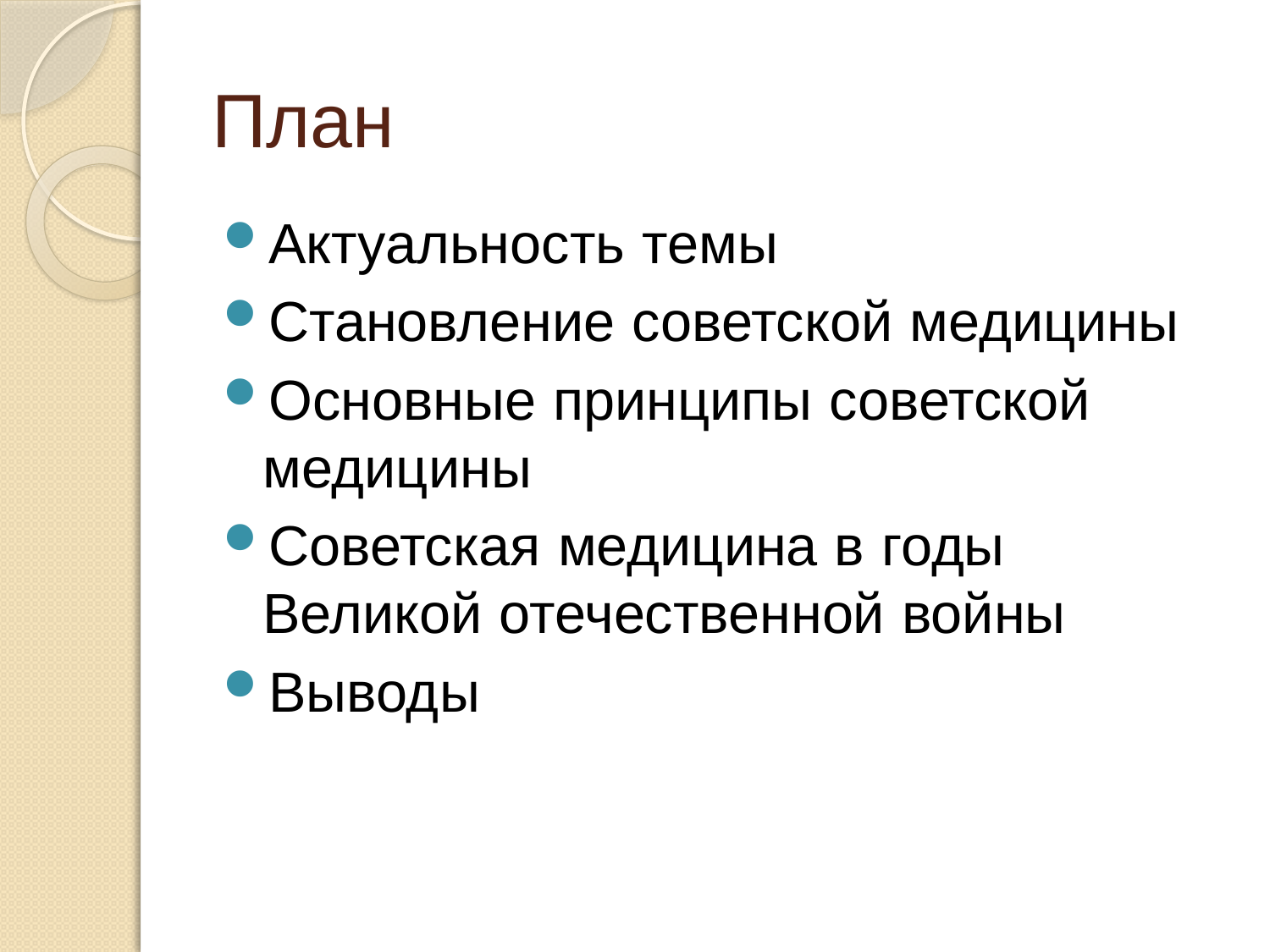

# План
Актуальность темы
Становление советской медицины
Основные принципы советской медицины
Советская медицина в годы Великой отечественной войны
Выводы